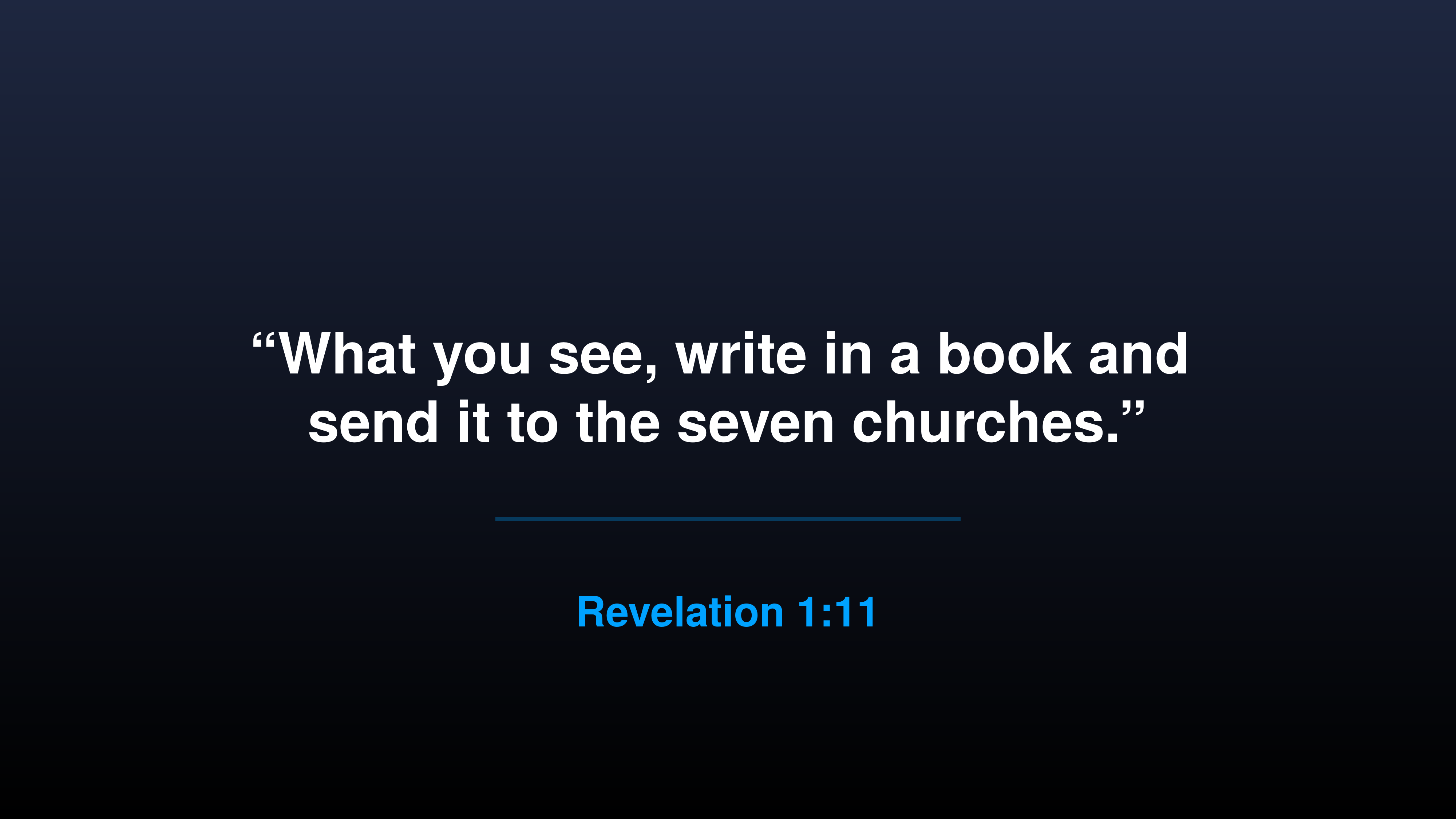

# “What you see, write in a book and send it to the seven churches.”

Revelation 1:11